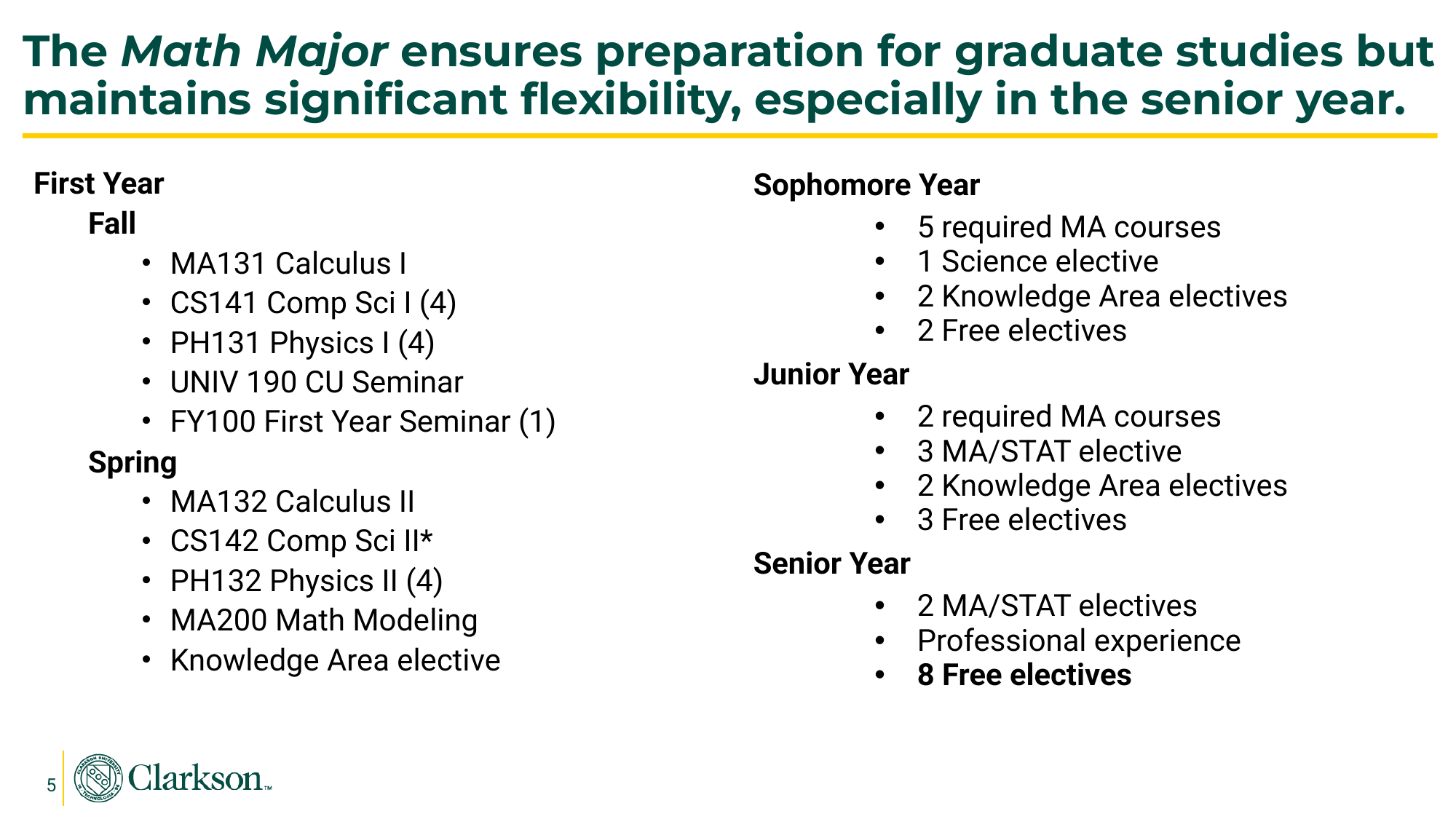

# The Math Major ensures preparation for graduate studies but maintains significant flexibility, especially in the senior year.
First Year
Fall
MA131 Calculus I
CS141 Comp Sci I (4)
PH131 Physics I (4)
UNIV 190 CU Seminar
FY100 First Year Seminar (1)
Spring
MA132 Calculus II
CS142 Comp Sci II*
PH132 Physics II (4)
MA200 Math Modeling
Knowledge Area elective

Sophomore Year
5 required MA courses
1 Science elective
2 Knowledge Area electives
2 Free electives
Junior Year
2 required MA courses
3 MA/STAT elective
2 Knowledge Area electives
3 Free electives
Senior Year
2 MA/STAT electives
Professional experience
8 Free electives